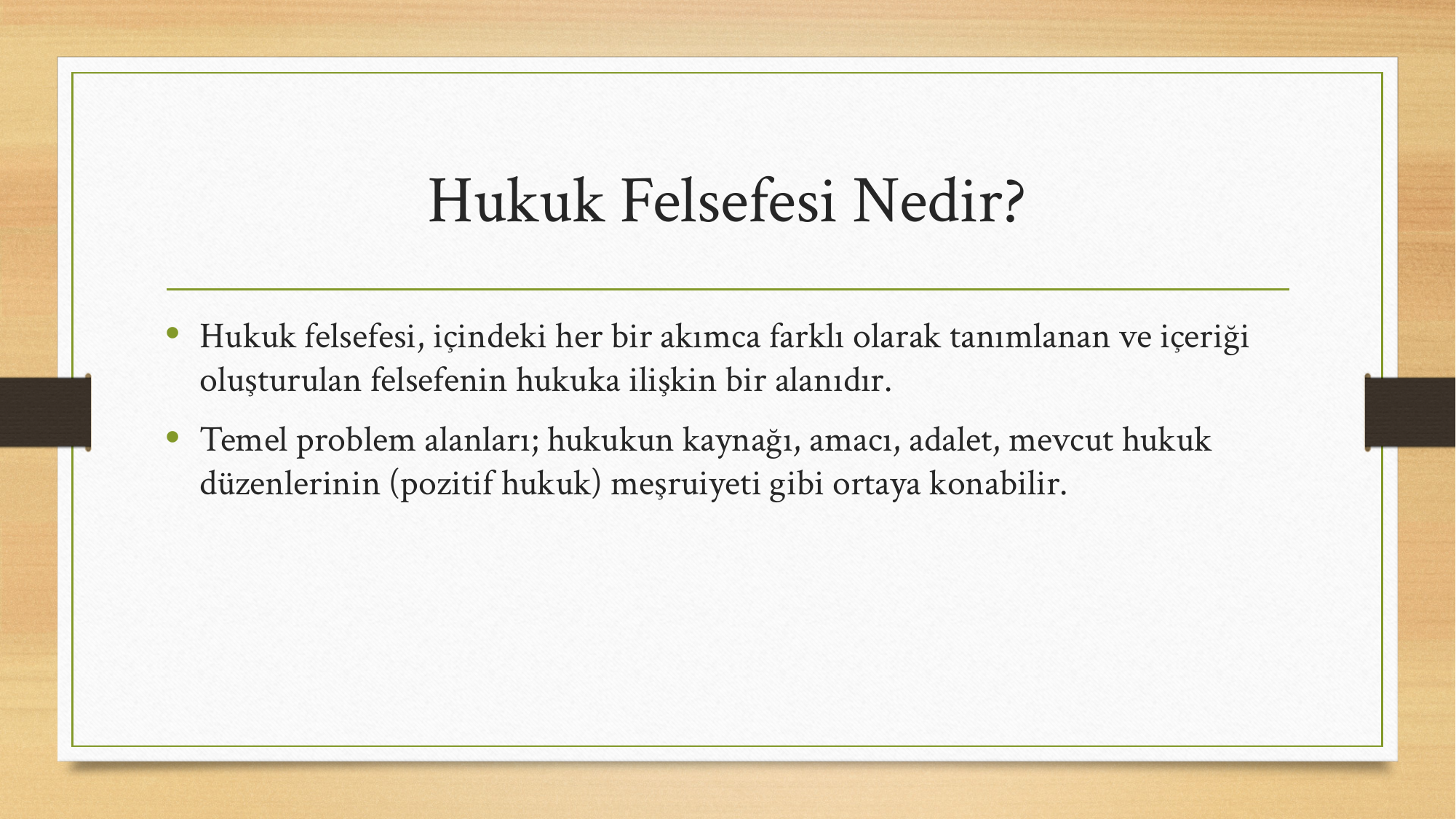

# Hukuk Felsefesi Nedir?
Hukuk felsefesi, içindeki her bir akımca farklı olarak tanımlanan ve içeriği oluşturulan felsefenin hukuka ilişkin bir alanıdır.
Temel problem alanları; hukukun kaynağı, amacı, adalet, mevcut hukuk düzenlerinin (pozitif hukuk) meşruiyeti gibi ortaya konabilir.